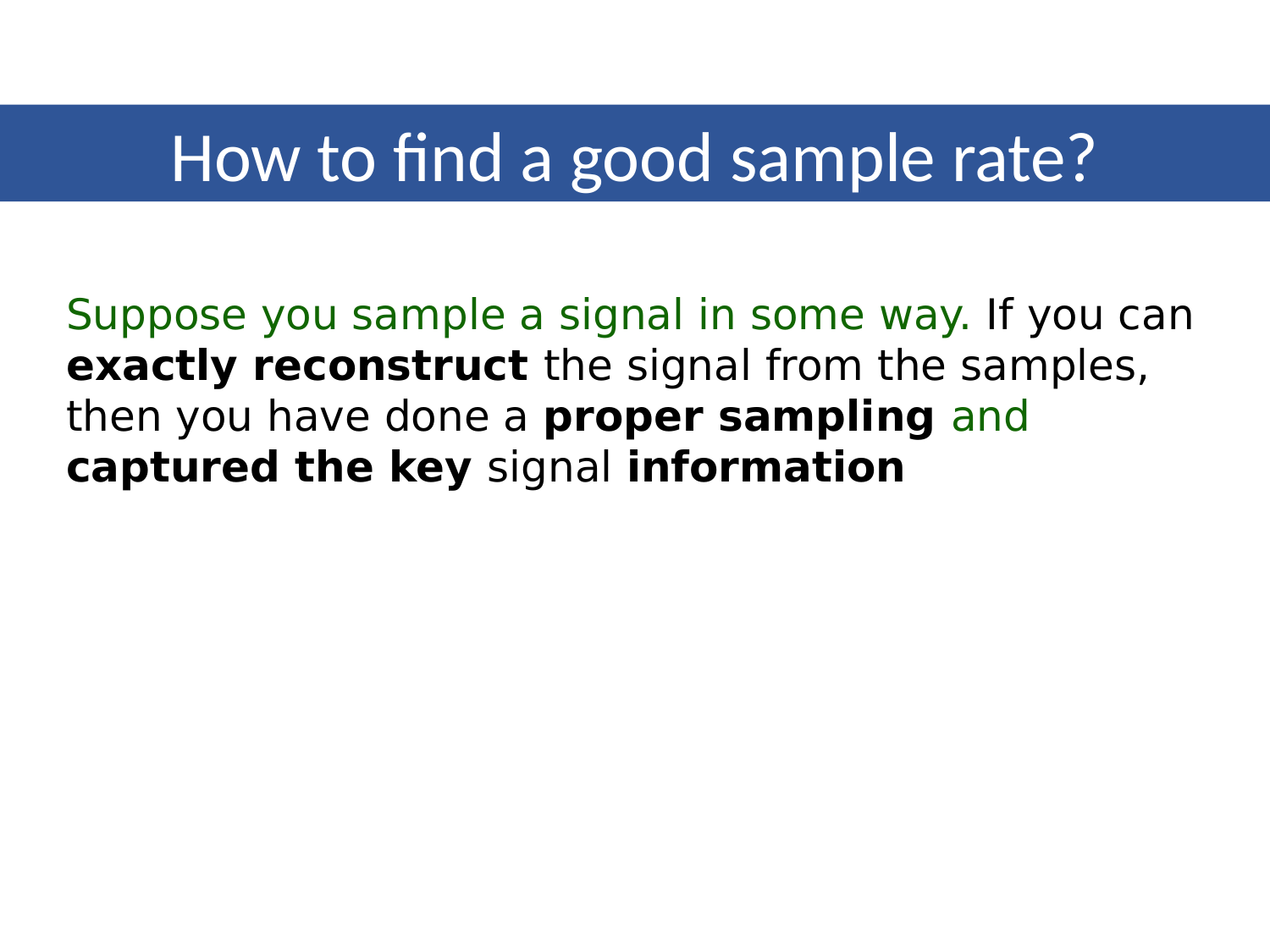

How to find a good sample rate?
Suppose you sample a signal in some way. If you can exactly reconstruct the signal from the samples, then you have done a proper sampling and captured the key signal information